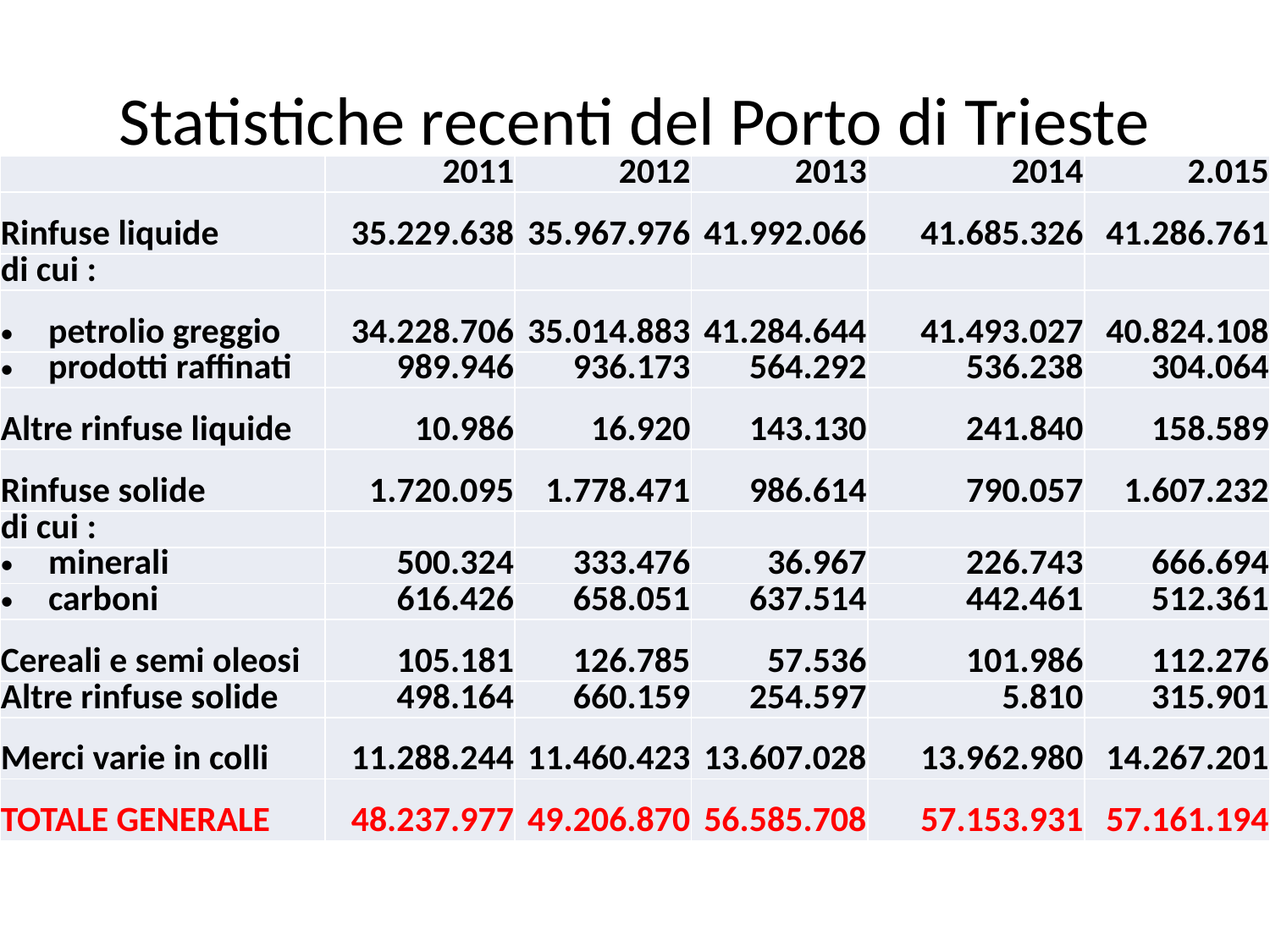

# Statistiche recenti del Porto di Trieste
|  | 2011 | 2012 | 2013 | 2014 | 2.015 |
| --- | --- | --- | --- | --- | --- |
| Rinfuse liquide | 35.229.638 | 35.967.976 | 41.992.066 | 41.685.326 | 41.286.761 |
| di cui : |  |  |  |  |  |
| petrolio greggio | 34.228.706 | 35.014.883 | 41.284.644 | 41.493.027 | 40.824.108 |
| prodotti raffinati | 989.946 | 936.173 | 564.292 | 536.238 | 304.064 |
| Altre rinfuse liquide | 10.986 | 16.920 | 143.130 | 241.840 | 158.589 |
| Rinfuse solide | 1.720.095 | 1.778.471 | 986.614 | 790.057 | 1.607.232 |
| di cui : |  |  |  |  |  |
| minerali | 500.324 | 333.476 | 36.967 | 226.743 | 666.694 |
| carboni | 616.426 | 658.051 | 637.514 | 442.461 | 512.361 |
| Cereali e semi oleosi | 105.181 | 126.785 | 57.536 | 101.986 | 112.276 |
| Altre rinfuse solide | 498.164 | 660.159 | 254.597 | 5.810 | 315.901 |
| Merci varie in colli | 11.288.244 | 11.460.423 | 13.607.028 | 13.962.980 | 14.267.201 |
| TOTALE GENERALE | 48.237.977 | 49.206.870 | 56.585.708 | 57.153.931 | 57.161.194 |